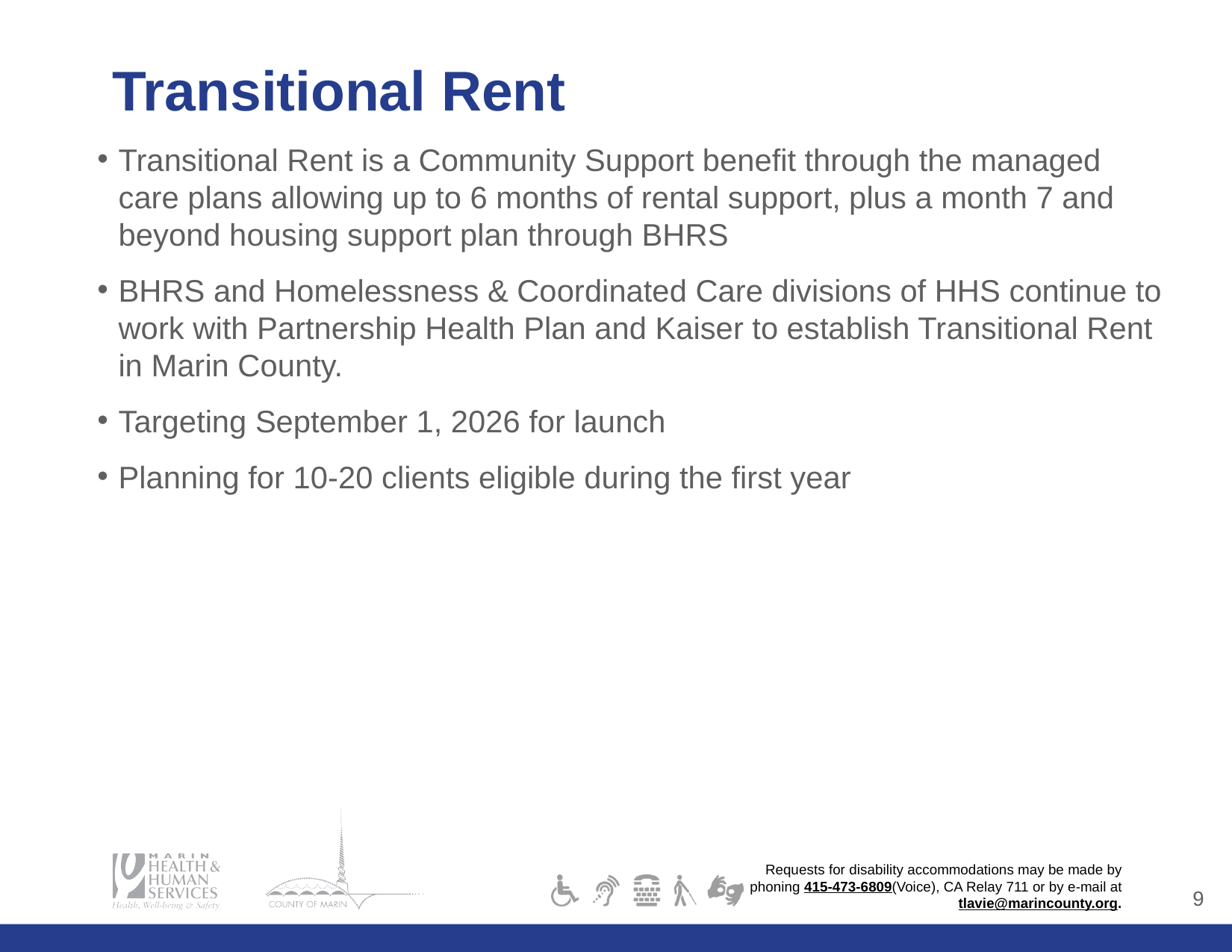

# Transitional Rent
Transitional Rent is a Community Support benefit through the managed care plans allowing up to 6 months of rental support, plus a month 7 and beyond housing support plan through BHRS
BHRS and Homelessness & Coordinated Care divisions of HHS continue to work with Partnership Health Plan and Kaiser to establish Transitional Rent in Marin County.
Targeting September 1, 2026 for launch
Planning for 10-20 clients eligible during the first year

9